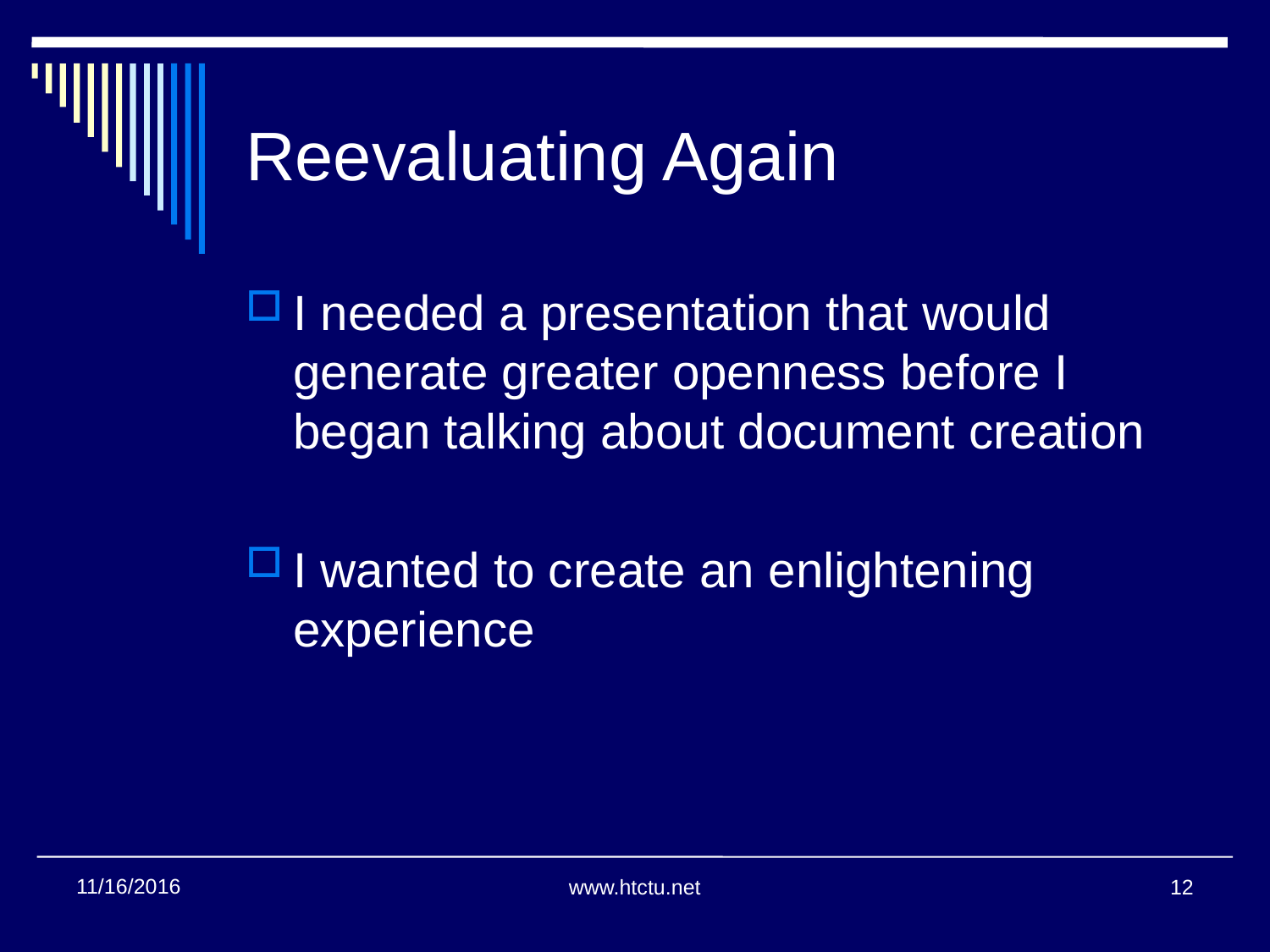

# Reevaluating Again
I needed a presentation that would generate greater openness before I began talking about document creation

I wanted to create an enlightening experience

11/16/2016
www.htctu.net
12